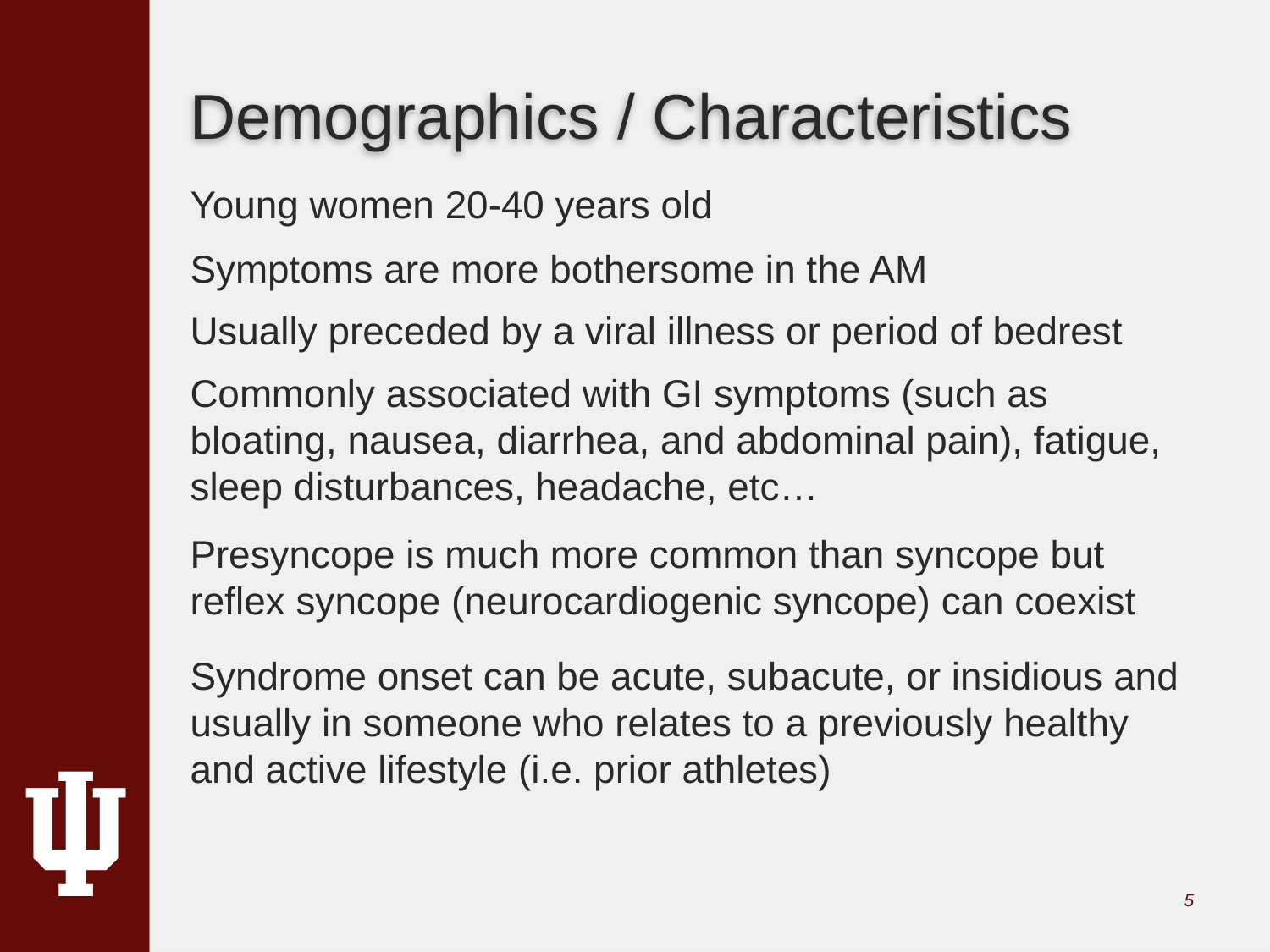

# Demographics / Characteristics
Young women 20-40 years old

Symptoms are more bothersome in the AM
Usually preceded by a viral illness or period of bedrest
Commonly associated with GI symptoms (such as bloating, nausea, diarrhea, and abdominal pain), fatigue, sleep disturbances, headache, etc…
Presyncope is much more common than syncope but reflex syncope (neurocardiogenic syncope) can coexist
Syndrome onset can be acute, subacute, or insidious and usually in someone who relates to a previously healthy and active lifestyle (i.e. prior athletes)
5